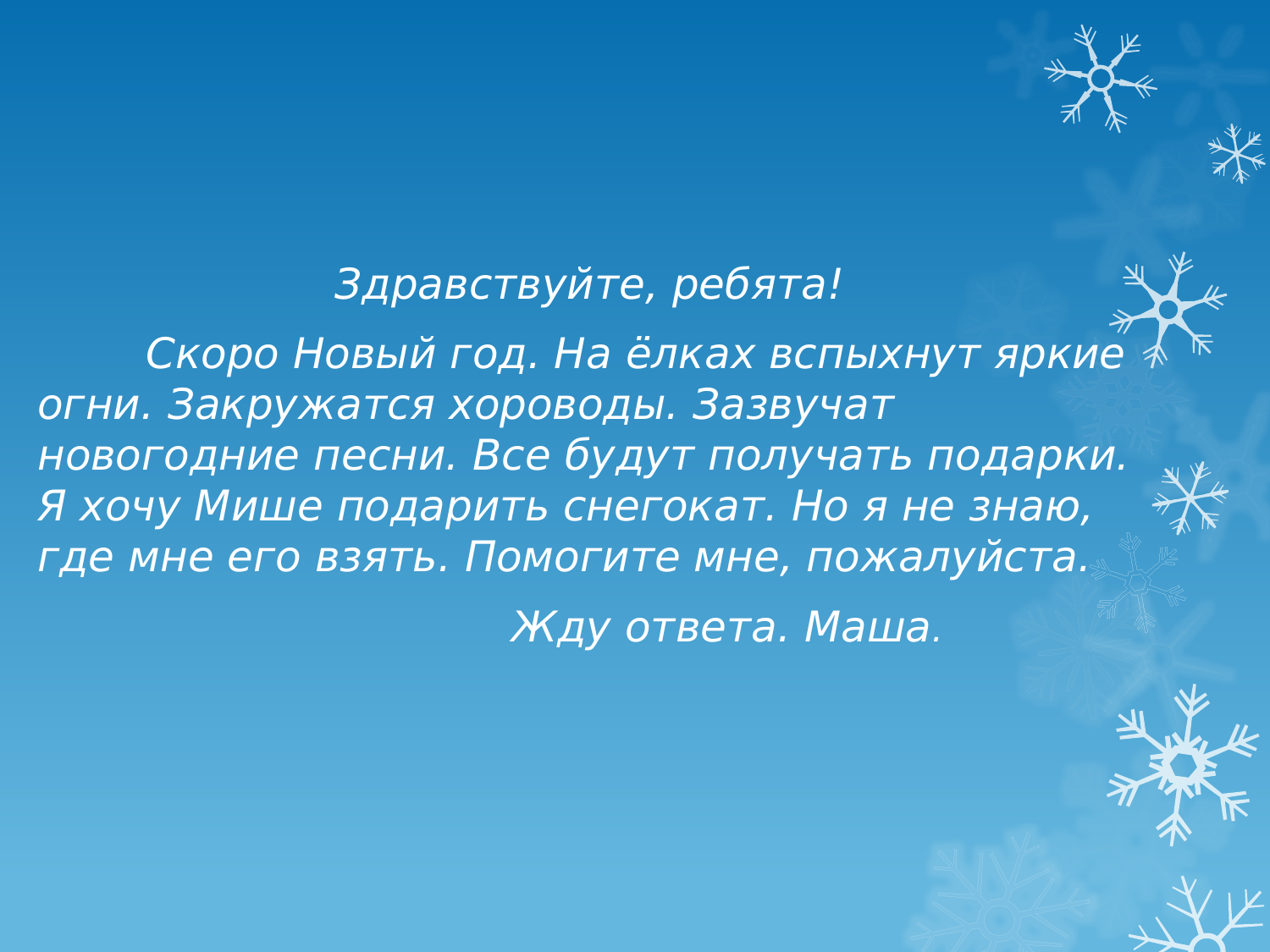

Здравствуйте, ребята!
        Скоро Новый год. На ёлках вспыхнут яркие огни. Закружатся хороводы. Зазвучат новогодние песни. Все будут получать подарки. Я хочу Мише подарить снегокат. Но я не знаю, где мне его взять. Помогите мне, пожалуйста.
                                   Жду ответа. Маша.

#